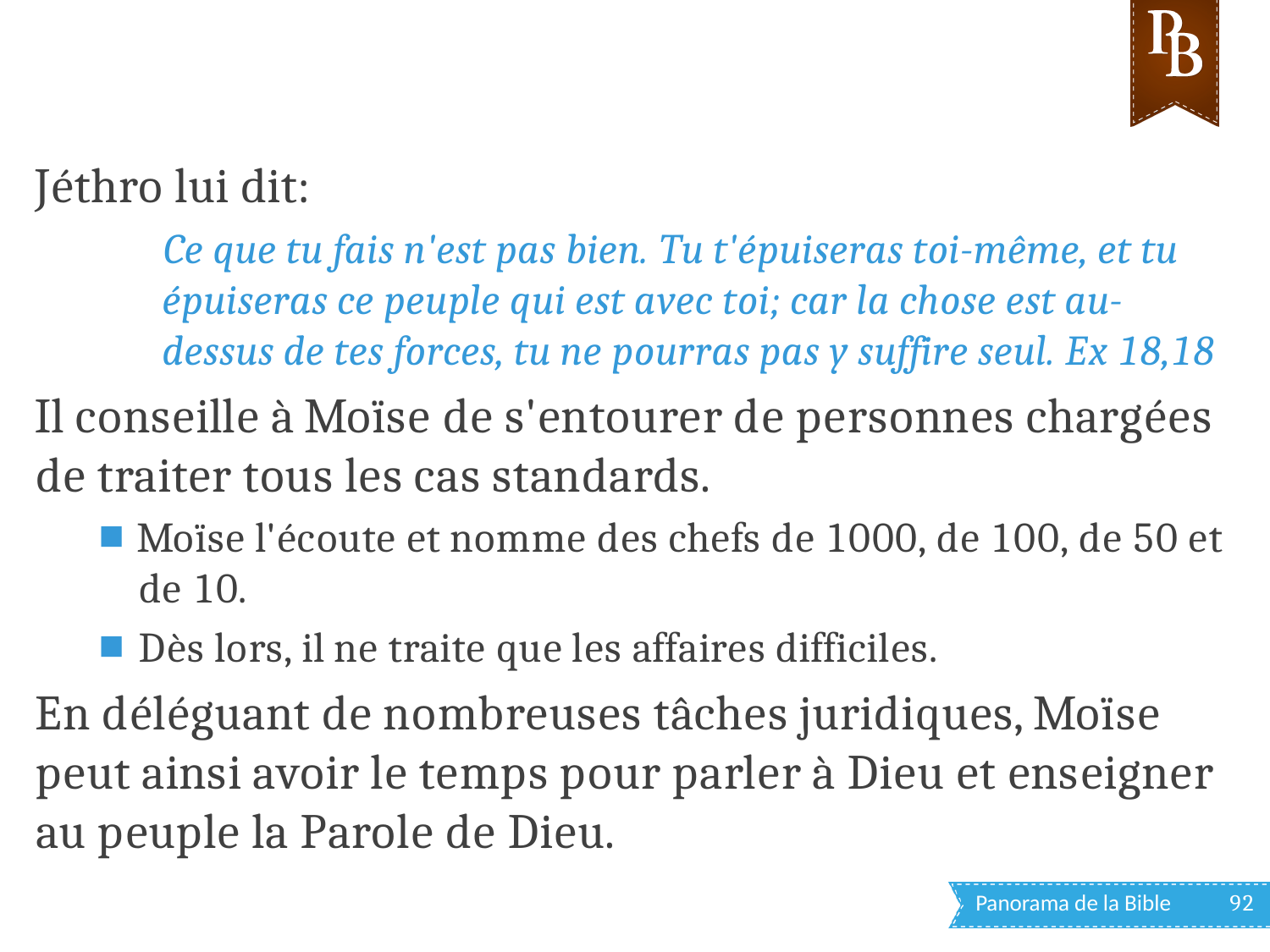

Jéthro lui dit:
Ce que tu fais n'est pas bien. Tu t'épuiseras toi-même, et tu épuiseras ce peuple qui est avec toi; car la chose est au-dessus de tes forces, tu ne pourras pas y suffire seul. Ex 18,18
Il conseille à Moïse de s'entourer de personnes chargées de traiter tous les cas standards.
Moïse l'écoute et nomme des chefs de 1000, de 100, de 50 et de 10.
Dès lors, il ne traite que les affaires difficiles.
En déléguant de nombreuses tâches juridiques, Moïse peut ainsi avoir le temps pour parler à Dieu et enseigner au peuple la Parole de Dieu.